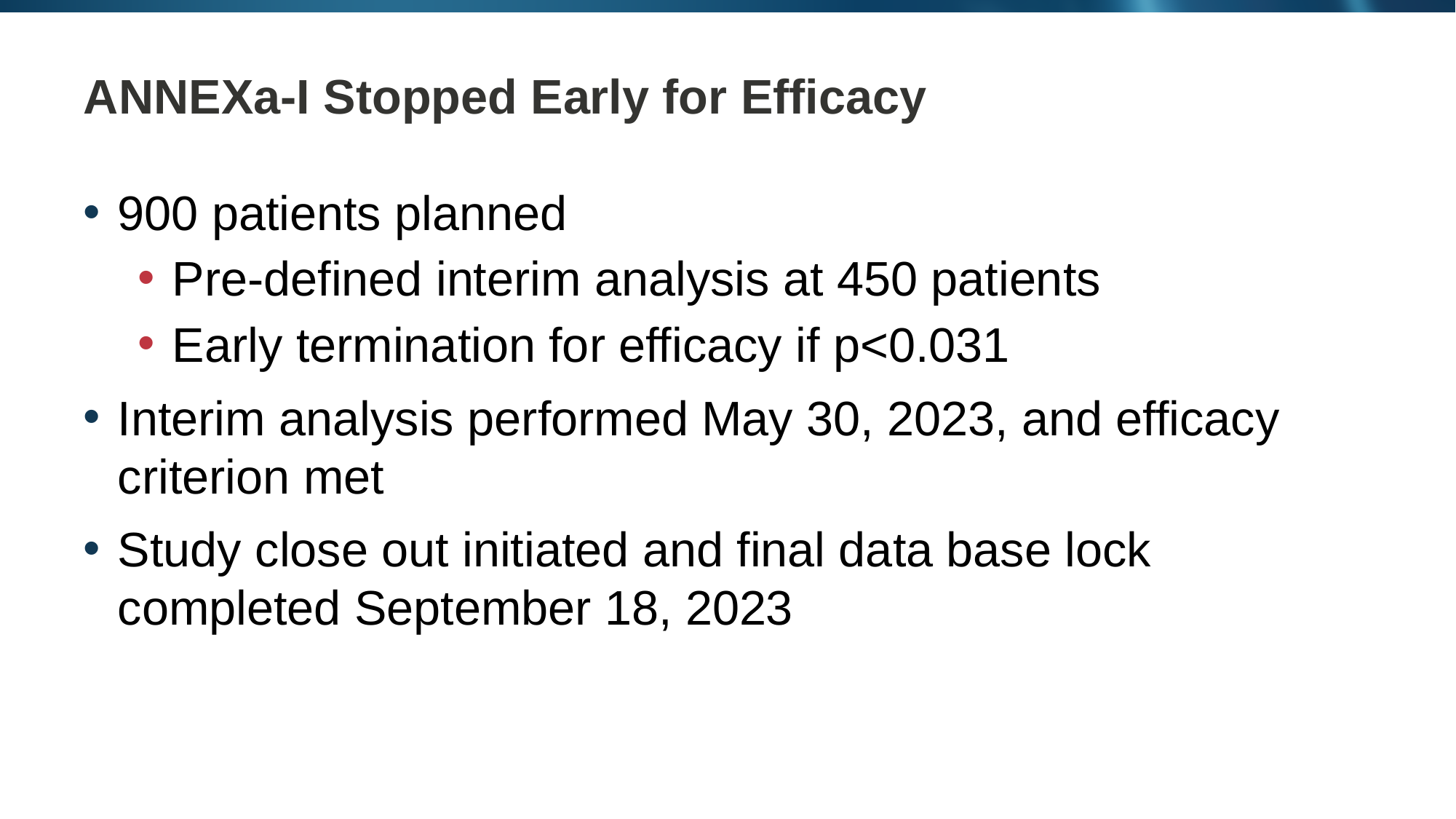

# ANNEXa-I Stopped Early for Efficacy
900 patients planned
Pre-defined interim analysis at 450 patients
Early termination for efficacy if p<0.031
Interim analysis performed May 30, 2023, and efficacy criterion met
Study close out initiated and final data base lock completed September 18, 2023